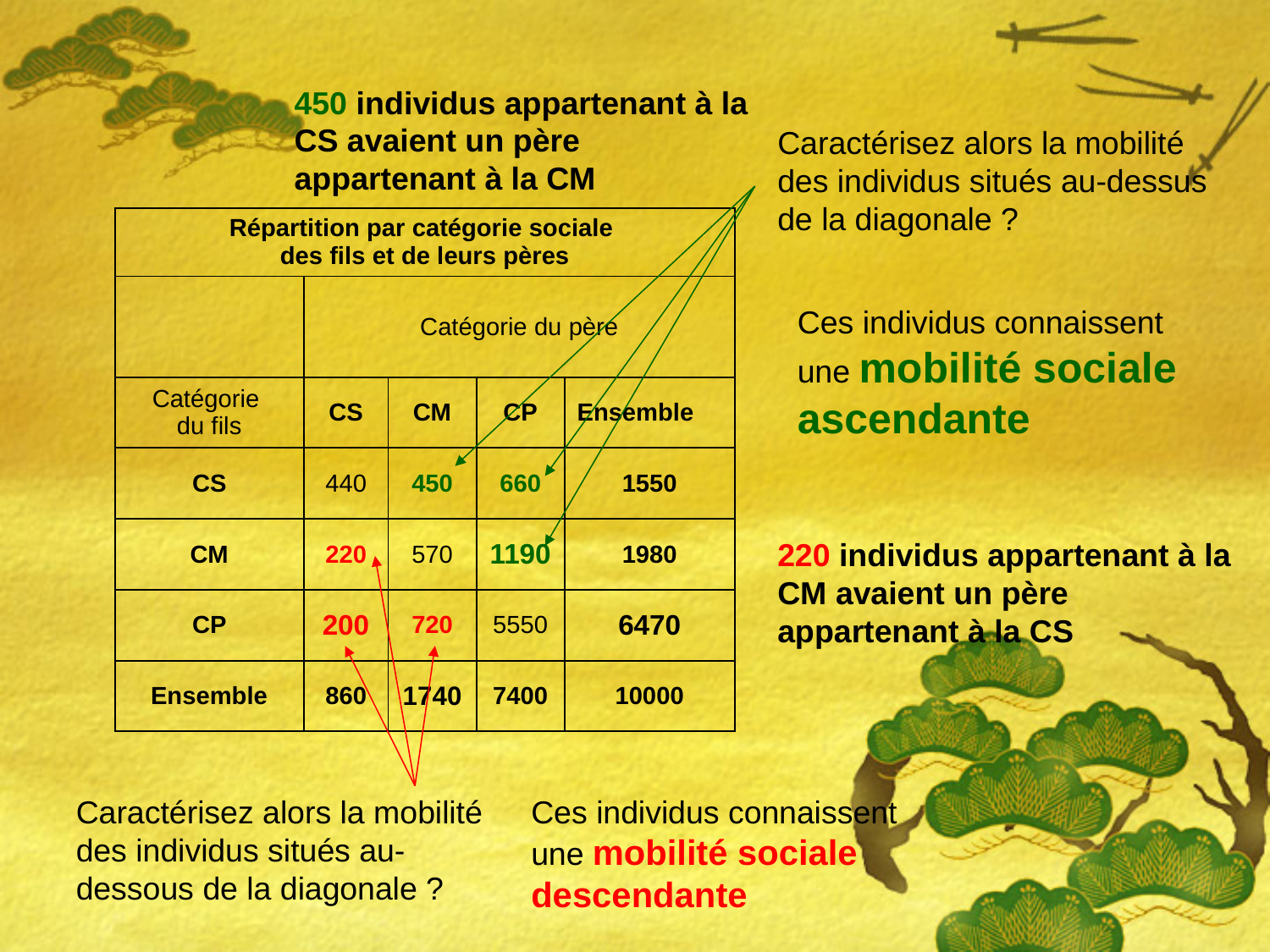

450 individus appartenant à la CS avaient un père appartenant à la CM
Caractérisez alors la mobilité des individus situés au-dessus de la diagonale ?

| Répartition par catégorie sociale des fils et de leurs pères |  |  |  |  |
| --- | --- | --- | --- | --- |
|  | Catégorie du père |  |  |  |
| Catégorie du fils | CS | CM | CP | Ensemble |
| CS | 440 | 450 | 660 | 1550 |
| CM | 220 | 570 | 1190 | 1980 |
| CP | 200 | 720 | 5550 | 6470 |
| Ensemble | 860 | 1740 | 7400 | 10000 |
Ces individus connaissent une mobilité sociale ascendante
220 individus appartenant à la CM avaient un père appartenant à la CS

Caractérisez alors la mobilité des individus situés au-dessous de la diagonale ?
Ces individus connaissent une mobilité sociale descendante